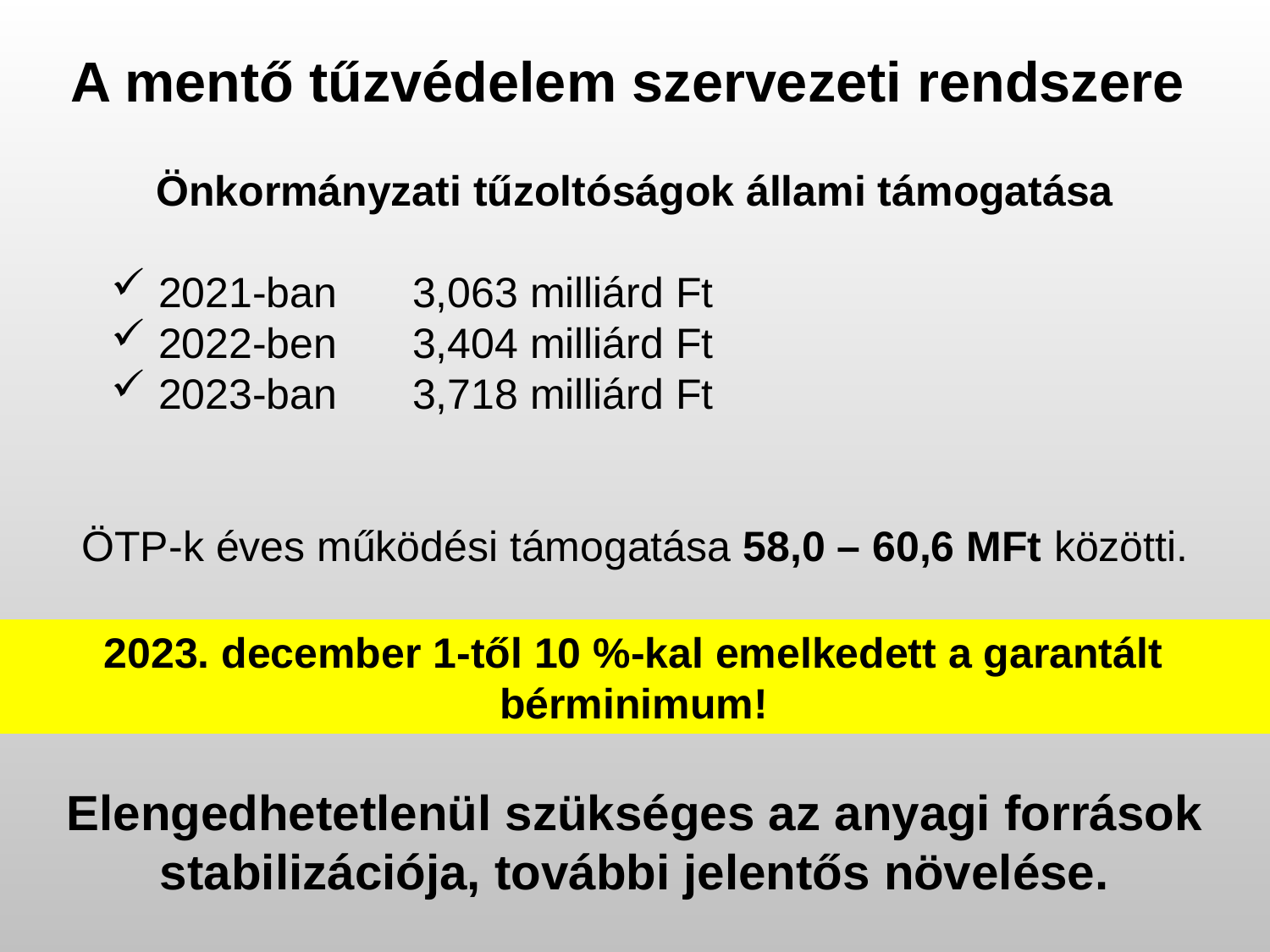

A mentő tűzvédelem szervezeti rendszere
Önkormányzati tűzoltóságok állami támogatása

2021-ban	3,063 milliárd Ft
2022-ben	3,404 milliárd Ft
2023-ban	3,718 milliárd Ft

ÖTP-k éves működési támogatása 58,0 – 60,6 MFt közötti.

Elengedhetetlenül szükséges az anyagi források stabilizációja, további jelentős növelése.

2023. december 1-től 10 %-kal emelkedett a garantált bérminimum!